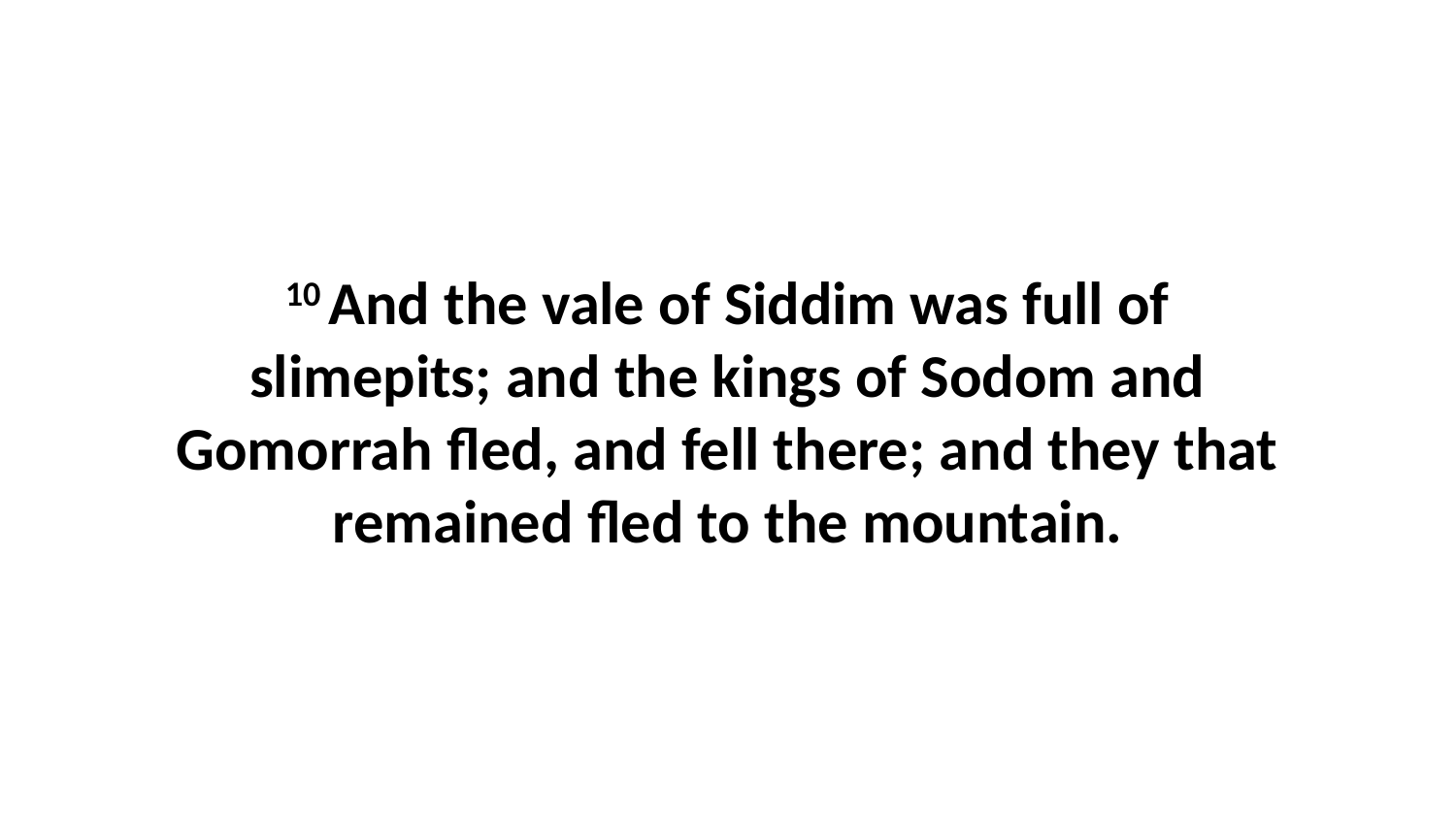

10 And the vale of Siddim was full of slimepits; and the kings of Sodom and Gomorrah fled, and fell there; and they that remained fled to the mountain.